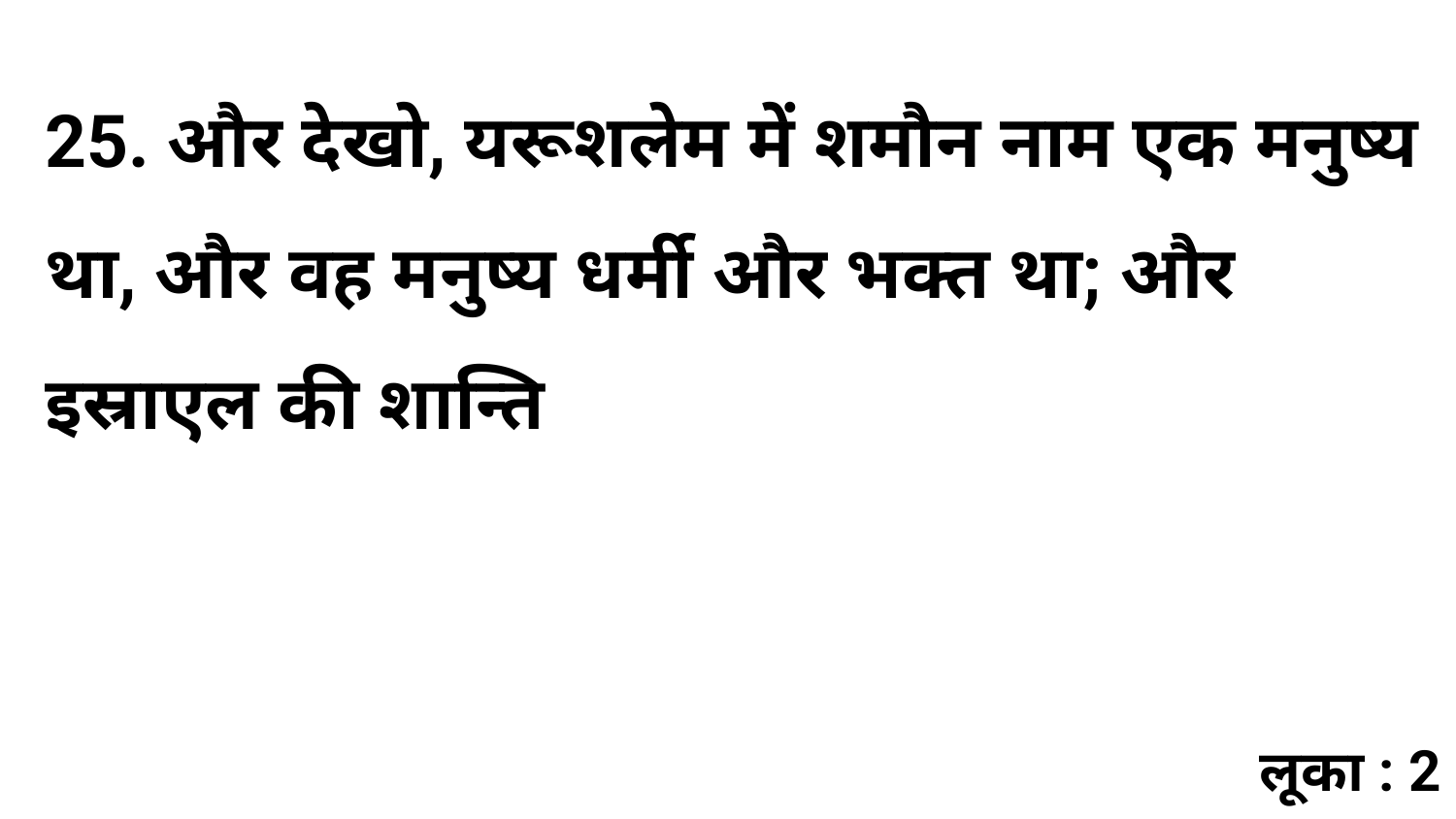

25. और देखो, यरूशलेम में शमौन नाम एक मनुष्य था, और वह मनुष्य धर्मी और भक्त था; और इस्राएल की शान्ति
लूका : 2